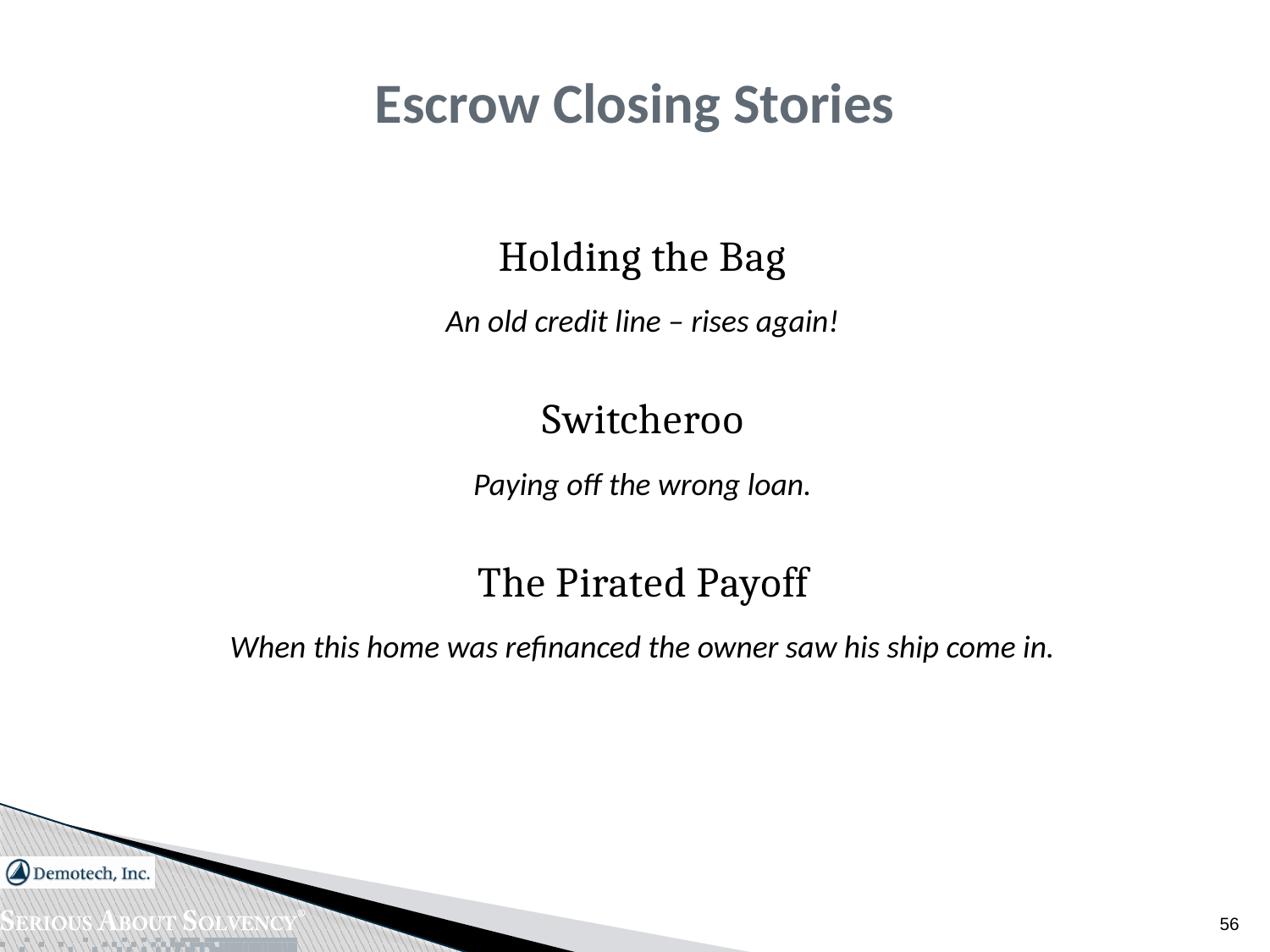

# Escrow Closing Stories
Holding the Bag
An old credit line – rises again!
Switcheroo
Paying off the wrong loan.
The Pirated Payoff
When this home was refinanced the owner saw his ship come in.

56